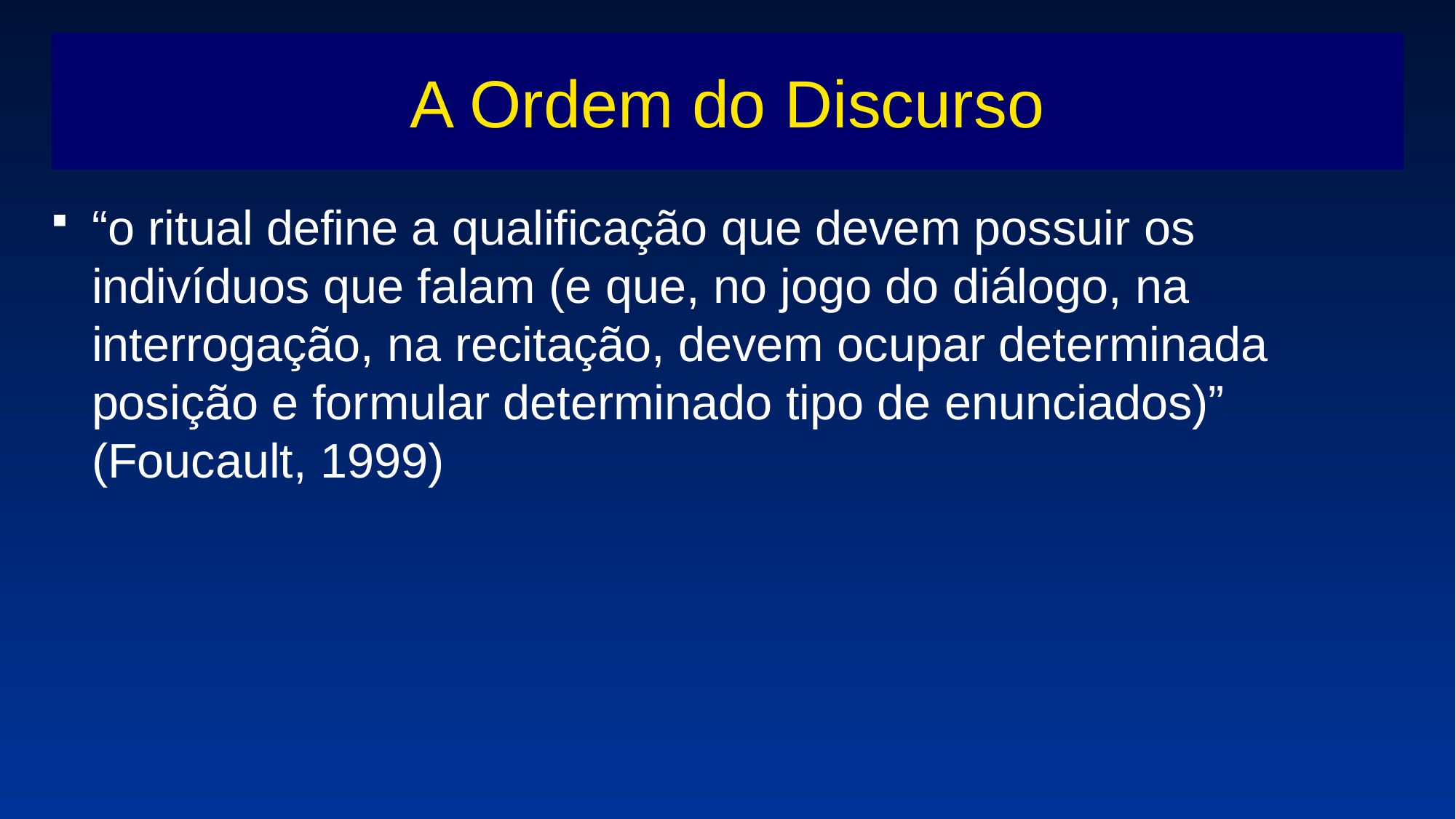

# A Ordem do Discurso
“o ritual define a qualificação que devem possuir os indivíduos que falam (e que, no jogo do diálogo, na interrogação, na recitação, devem ocupar determinada posição e formular determinado tipo de enunciados)” (Foucault, 1999)